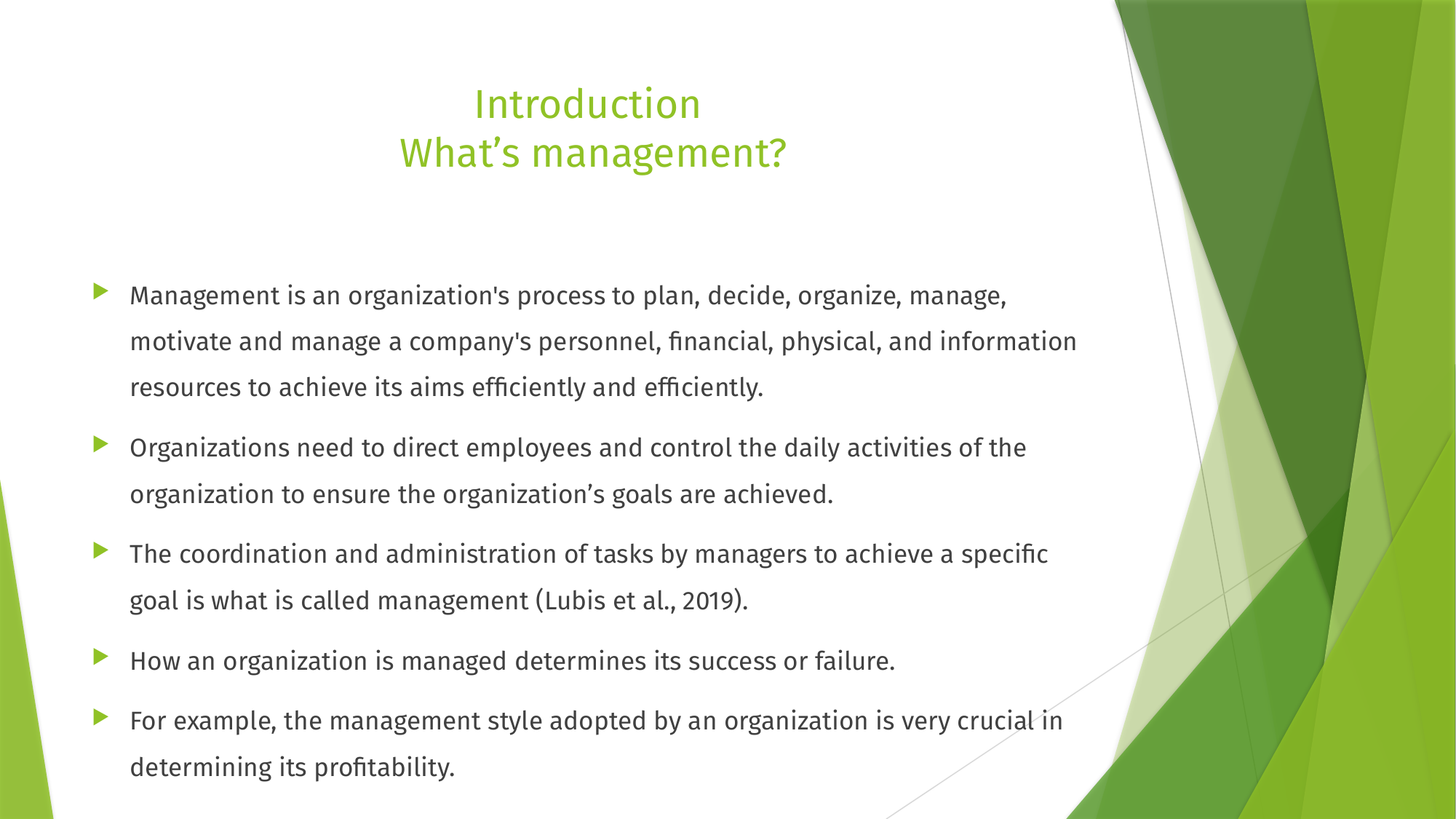

# Introduction What’s management?
Management is an organization's process to plan, decide, organize, manage, motivate and manage a company's personnel, financial, physical, and information resources to achieve its aims efficiently and efficiently.
Organizations need to direct employees and control the daily activities of the organization to ensure the organization’s goals are achieved.
The coordination and administration of tasks by managers to achieve a specific goal is what is called management (Lubis et al., 2019).
How an organization is managed determines its success or failure.
For example, the management style adopted by an organization is very crucial in determining its profitability.